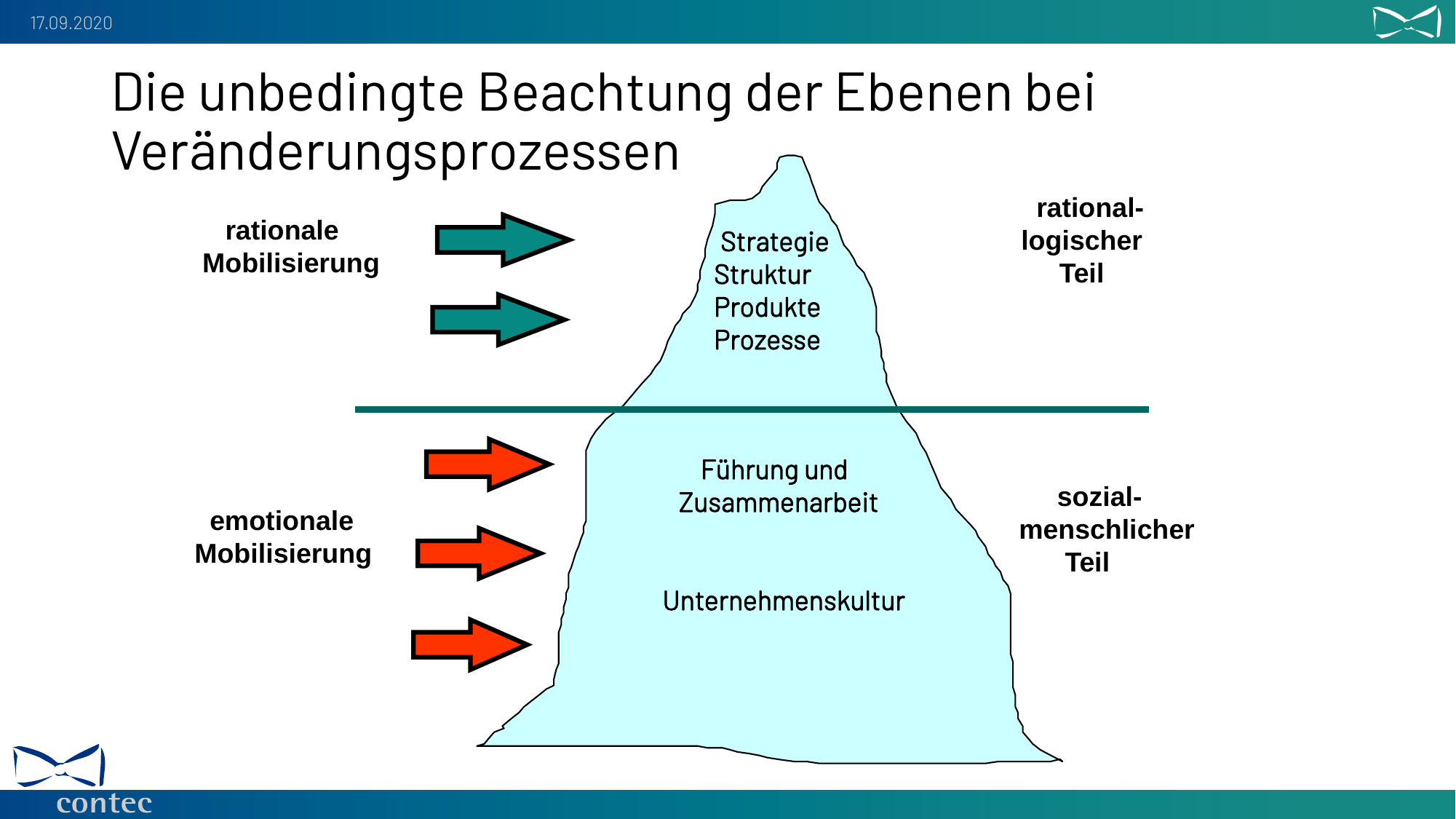

# Die unbedingte Beachtung der Ebenen bei Veränderungsprozessen

  rational-
logischer
     Teil
   rationale
Mobilisierung

   Strategie
   Struktur
   Produkte
   Prozesse

     Führung und
   Zusammenarbeit

Unternehmenskultur
     sozial-
menschlicher
      Teil
  emotionale
Mobilisierung